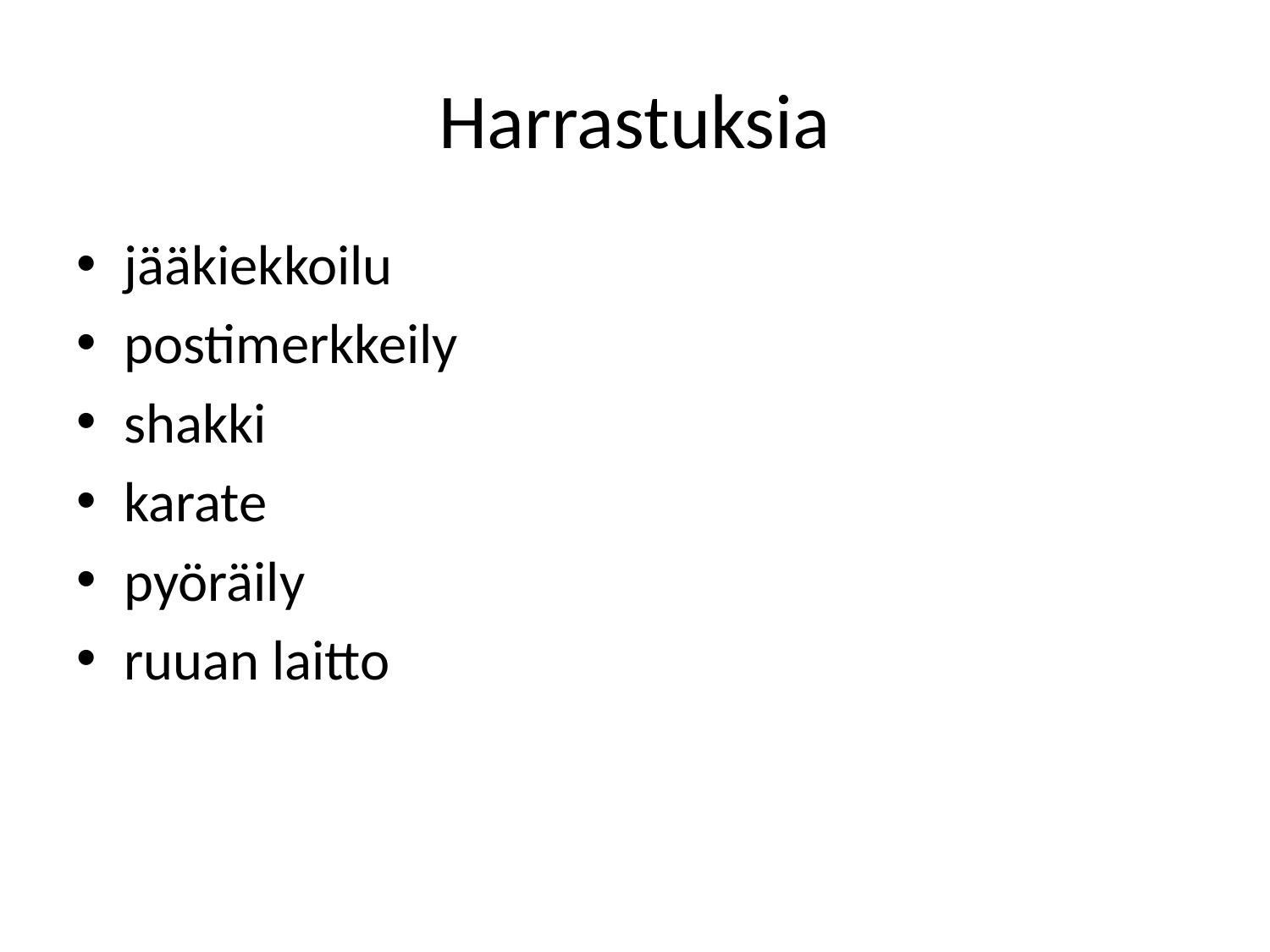

# Harrastuksia
jääkiekkoilu
postimerkkeily
shakki
karate
pyöräily
ruuan laitto